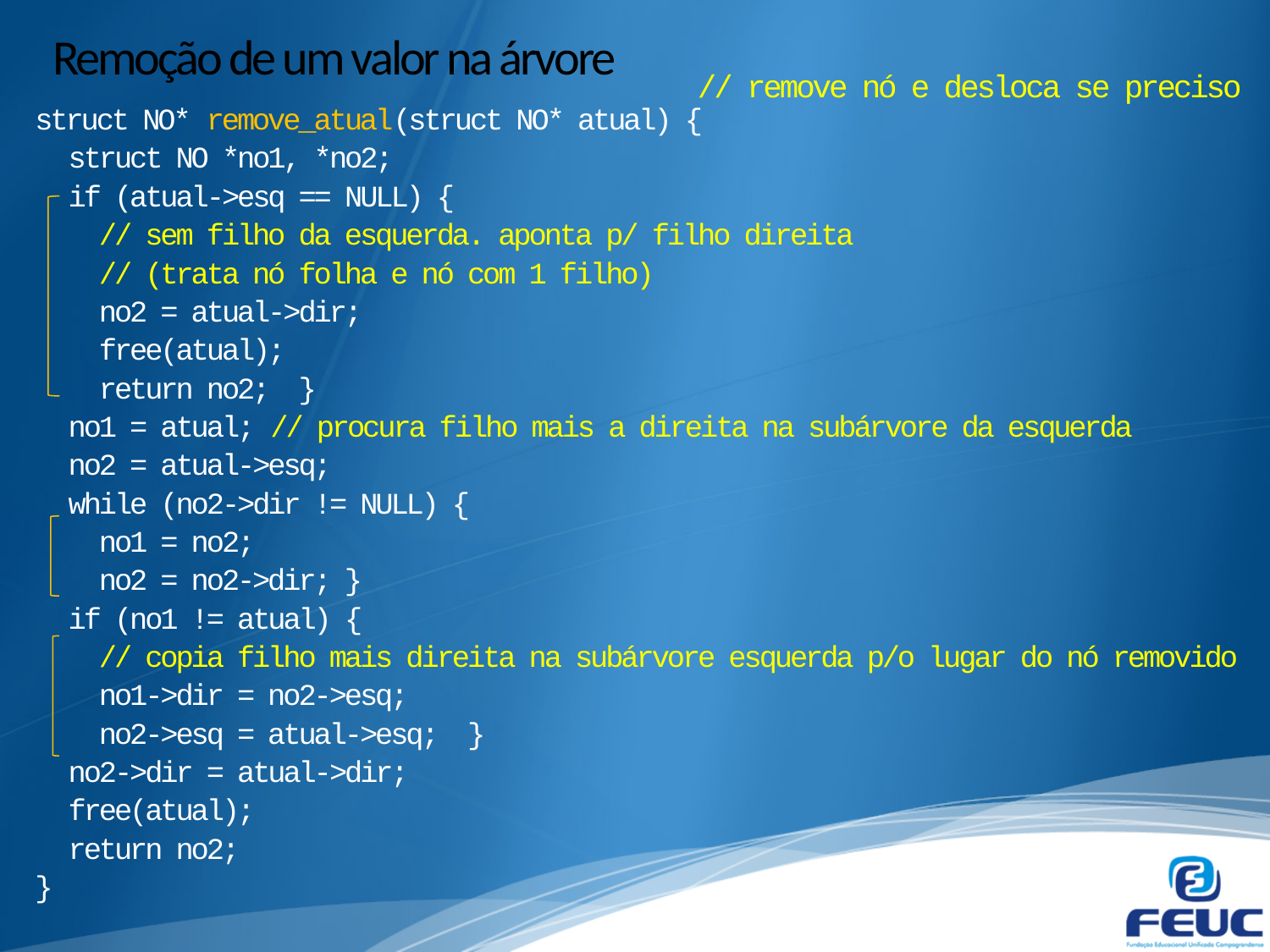

# Remoção de um valor na árvore
// remove nó e desloca se preciso
struct NO* remove_atual(struct NO* atual) {
  struct NO *no1, *no2;
  if (atual->esq == NULL) {
    // sem filho da esquerda. aponta p/ filho direita
    // (trata nó folha e nó com 1 filho)
    no2 = atual->dir;
    free(atual);
    return no2;  }
  no1 = atual; // procura filho mais a direita na subárvore da esquerda
  no2 = atual->esq;
  while (no2->dir != NULL) {
    no1 = no2;
    no2 = no2->dir; }
  if (no1 != atual) {
    // copia filho mais direita na subárvore esquerda p/o lugar do nó removido
    no1->dir = no2->esq;
    no2->esq = atual->esq;  }
  no2->dir = atual->dir;
  free(atual);
  return no2;
}